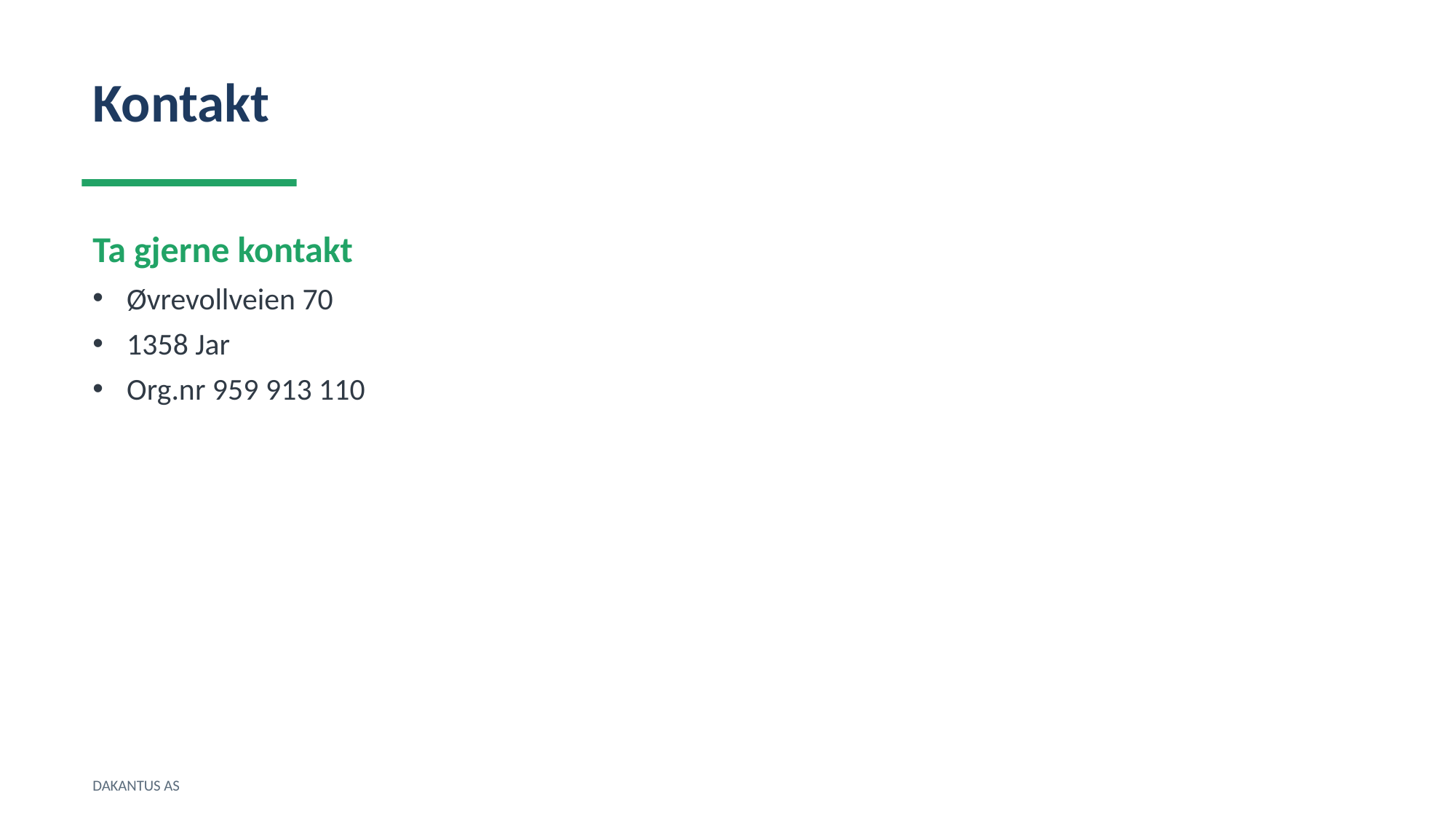

Kontakt

Ta gjerne kontakt
Øvrevollveien 70
1358 Jar
Org.nr 959 913 110
DAKANTUS AS